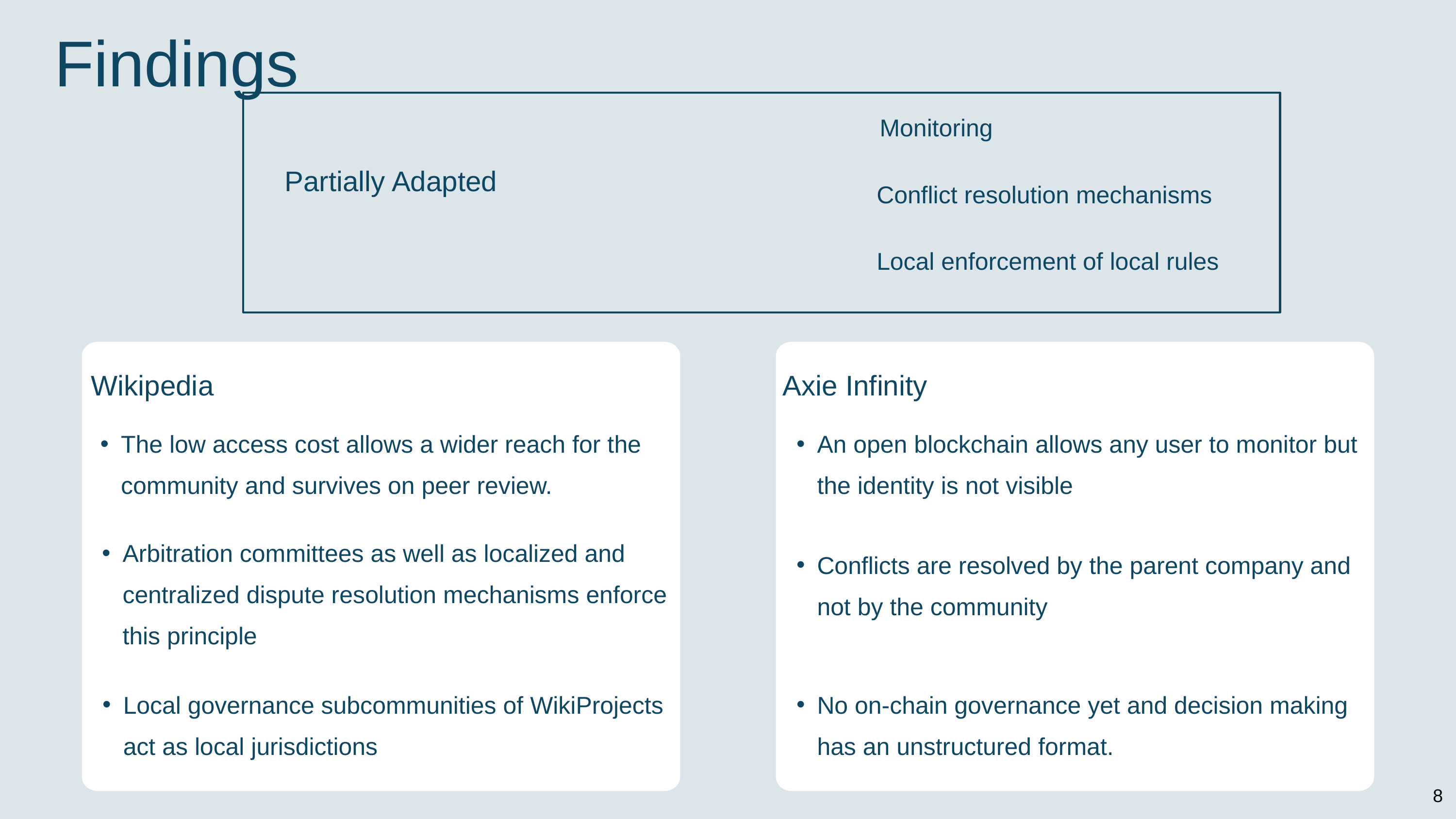

Findings

Monitoring
Partially Adapted
Conflict resolution mechanisms
Local enforcement of local rules

Wikipedia
Axie Infinity
The low access cost allows a wider reach for the community and survives on peer review.
An open blockchain allows any user to monitor but the identity is not visible
Arbitration committees as well as localized and centralized dispute resolution mechanisms enforce this principle
Conflicts are resolved by the parent company and not by the community
Local governance subcommunities of WikiProjects act as local jurisdictions
No on-chain governance yet and decision making has an unstructured format.
8